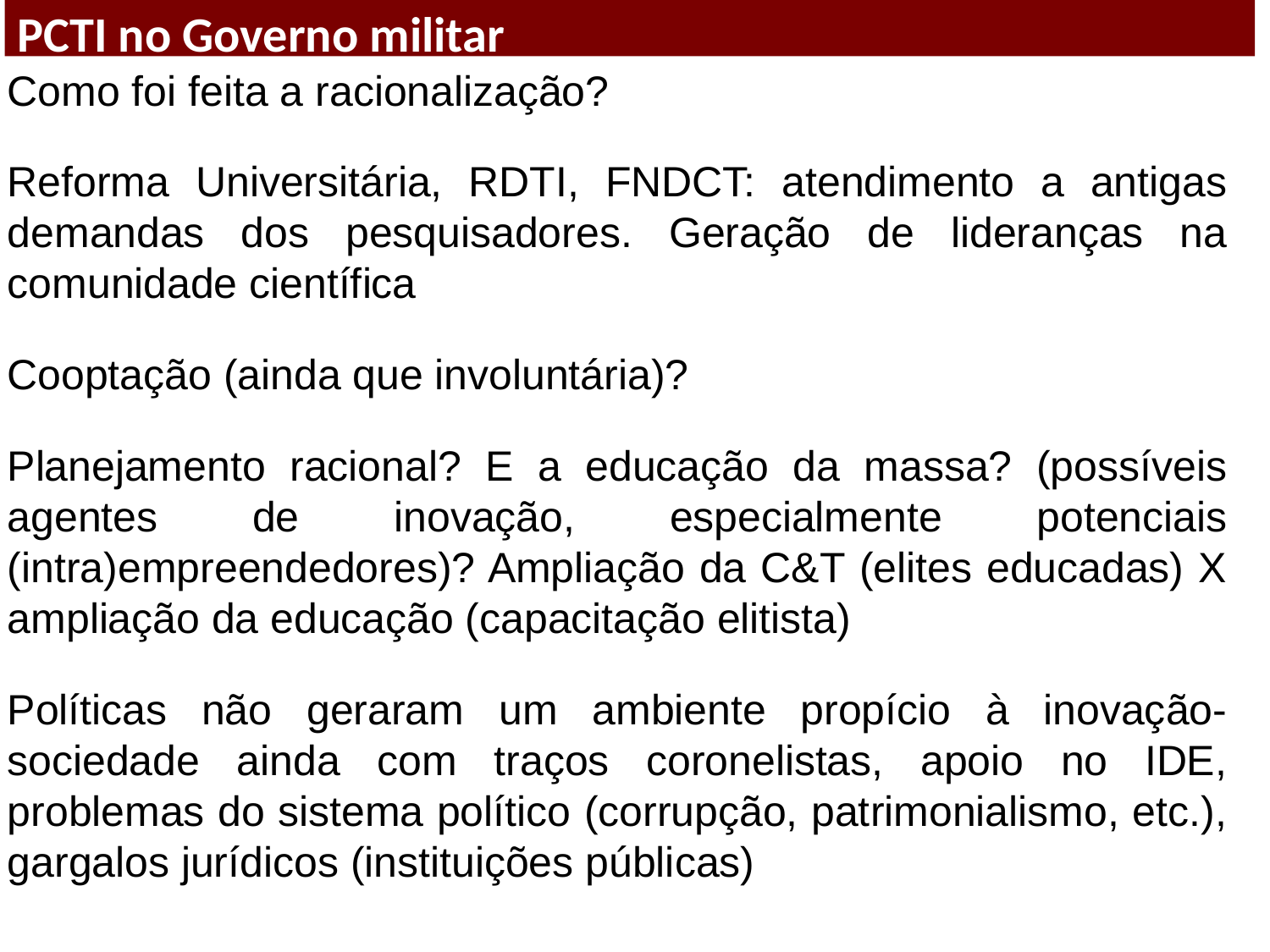

PCTI no Governo militar
Como foi feita a racionalização?

Reforma Universitária, RDTI, FNDCT: atendimento a antigas demandas dos pesquisadores. Geração de lideranças na comunidade científica

Cooptação (ainda que involuntária)?

Planejamento racional? E a educação da massa? (possíveis agentes de inovação, especialmente potenciais (intra)empreendedores)? Ampliação da C&T (elites educadas) X ampliação da educação (capacitação elitista)

Políticas não geraram um ambiente propício à inovação- sociedade ainda com traços coronelistas, apoio no IDE, problemas do sistema político (corrupção, patrimonialismo, etc.), gargalos jurídicos (instituições públicas)